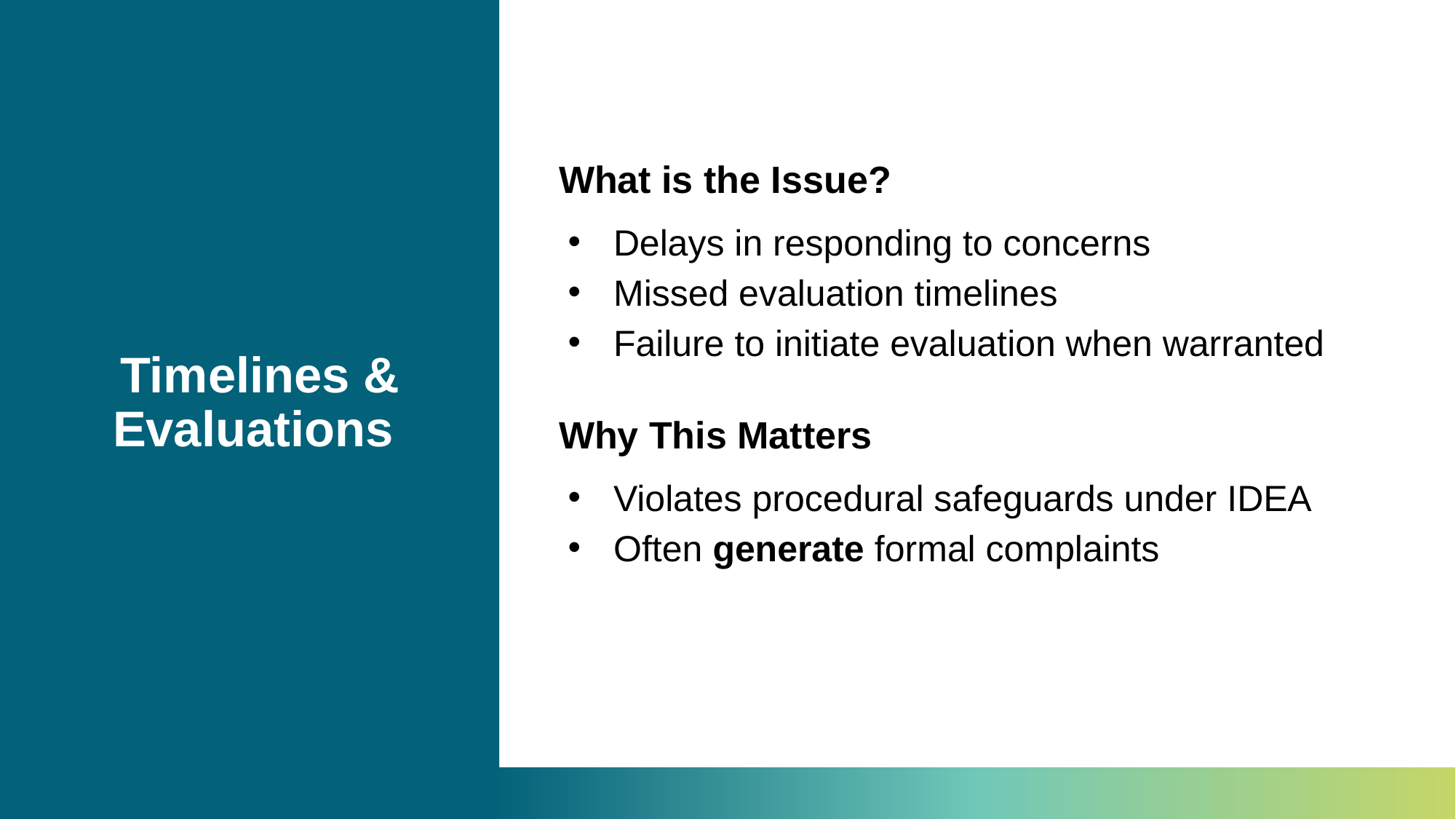

# Timelines & Evaluations
What is the Issue?
Delays in responding to concerns
Missed evaluation timelines
Failure to initiate evaluation when warranted

Why This Matters
Violates procedural safeguards under IDEA
Often generate formal complaints